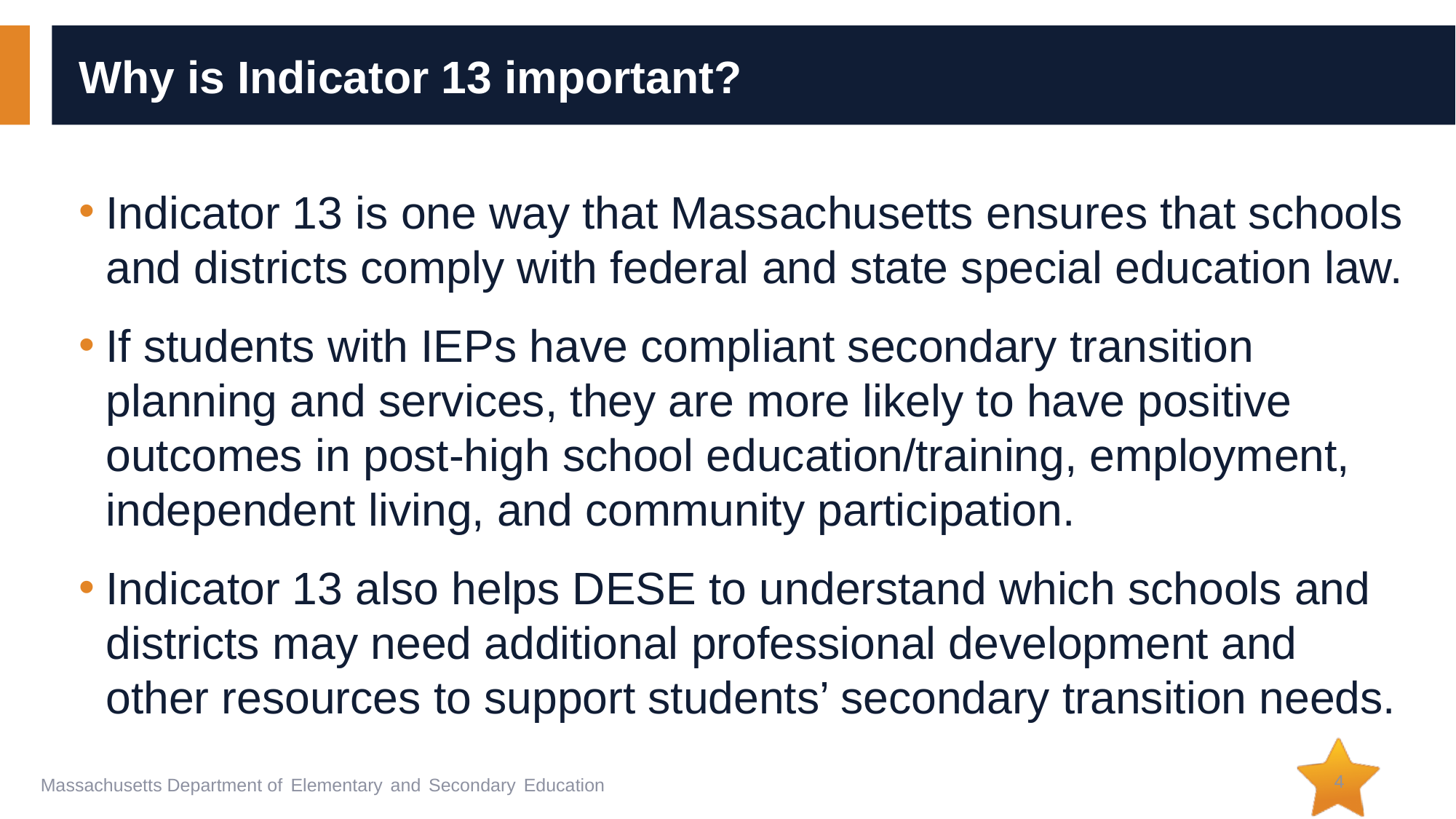

# Why is Indicator 13 important?
Indicator 13 is one way that Massachusetts ensures that schools and districts comply with federal and state special education law.
If students with IEPs have compliant secondary transition planning and services, they are more likely to have positive outcomes in post-high school education/training, employment, independent living, and community participation.
Indicator 13 also helps DESE to understand which schools and districts may need additional professional development and other resources to support students’ secondary transition needs.
4